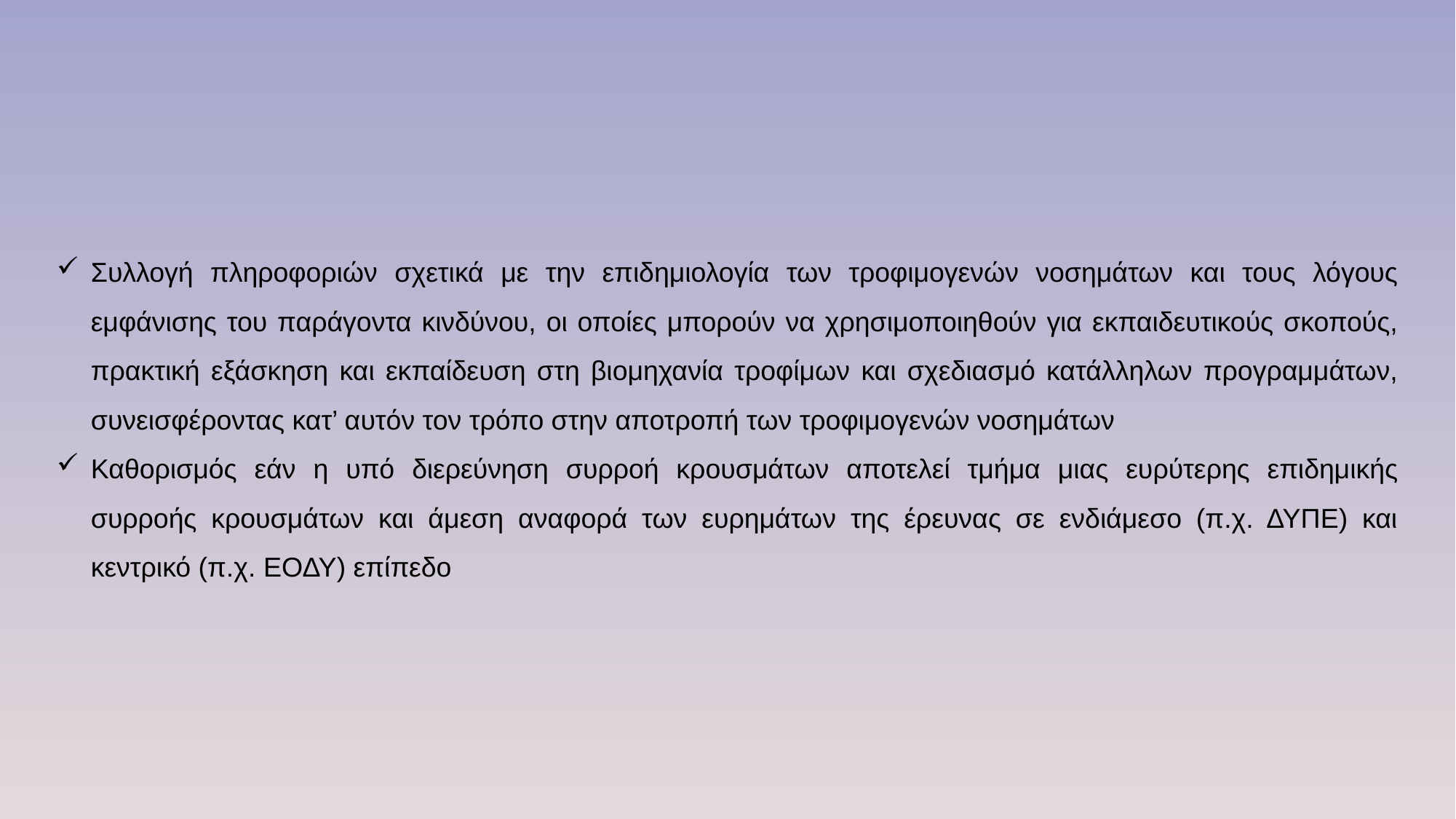

Συλλογή πληροφοριών σχετικά με την επιδημιολογία των τροφιμογενών νοσημάτων και τους λόγους εμφάνισης του παράγοντα κινδύνου, οι οποίες μπορούν να χρησιμοποιηθούν για εκπαιδευτικούς σκοπούς, πρακτική εξάσκηση και εκπαίδευση στη βιομηχανία τροφίμων και σχεδιασμό κατάλληλων προγραμμάτων, συνεισφέροντας κατ’ αυτόν τον τρόπο στην αποτροπή των τροφιμογενών νοσημάτων
Καθορισμός εάν η υπό διερεύνηση συρροή κρουσμάτων αποτελεί τμήμα μιας ευρύτερης επιδημικής συρροής κρουσμάτων και άμεση αναφορά των ευρημάτων της έρευνας σε ενδιάμεσο (π.χ. ΔΥΠΕ) και κεντρικό (π.χ. ΕΟΔΥ) επίπεδο